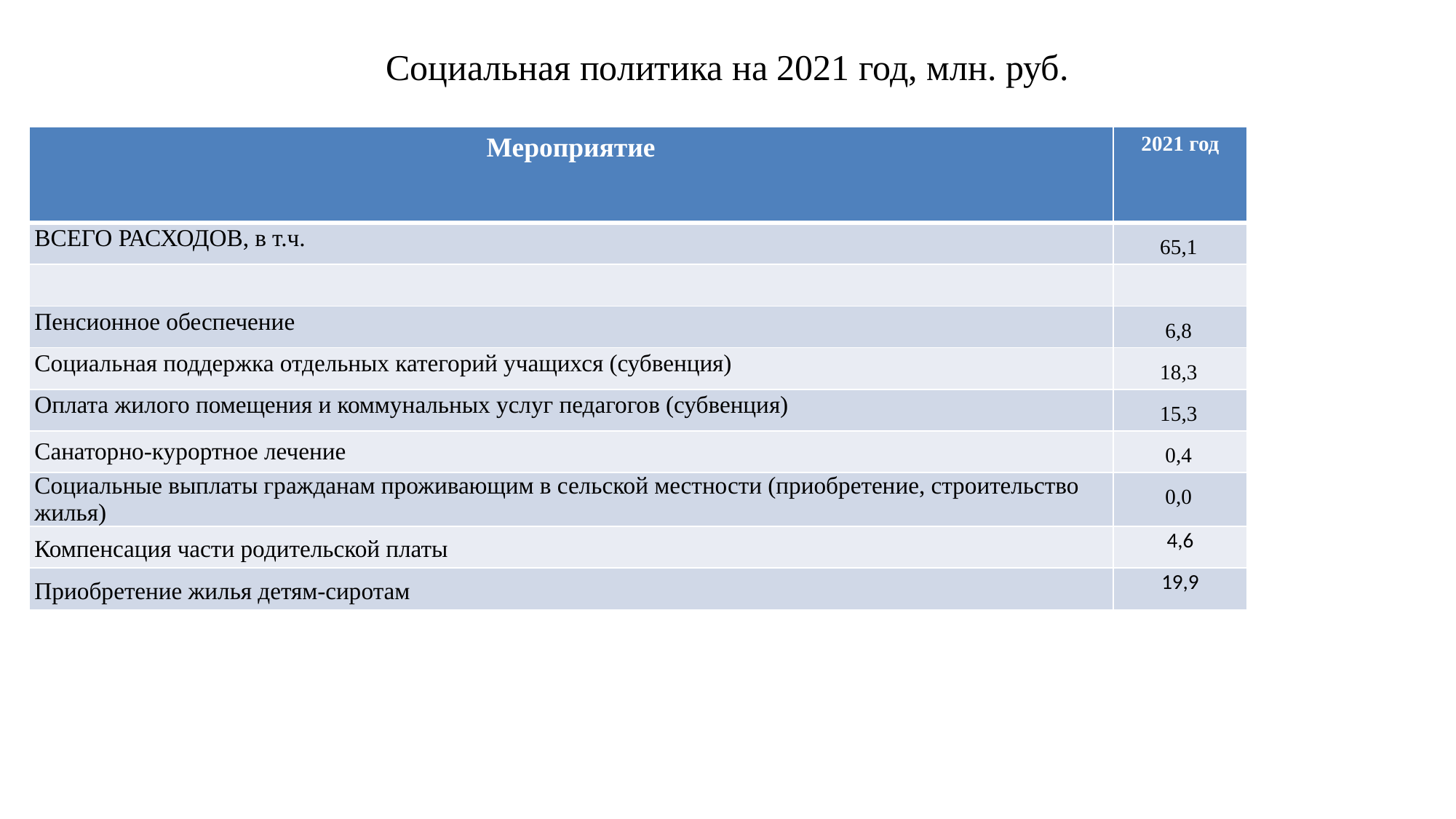

# Социальная политика на 2021 год, млн. руб.
| Мероприятие | 2021 год |
| --- | --- |
| ВСЕГО РАСХОДОВ, в т.ч. | 65,1 |
|  |  |
| Пенсионное обеспечение | 6,8 |
| Социальная поддержка отдельных категорий учащихся (субвенция) | 18,3 |
| Оплата жилого помещения и коммунальных услуг педагогов (субвенция) | 15,3 |
| Санаторно-курортное лечение | 0,4 |
| Социальные выплаты гражданам проживающим в сельской местности (приобретение, строительство жилья) | 0,0 |
| Компенсация части родительской платы | 4,6 |
| Приобретение жилья детям-сиротам | 19,9 |